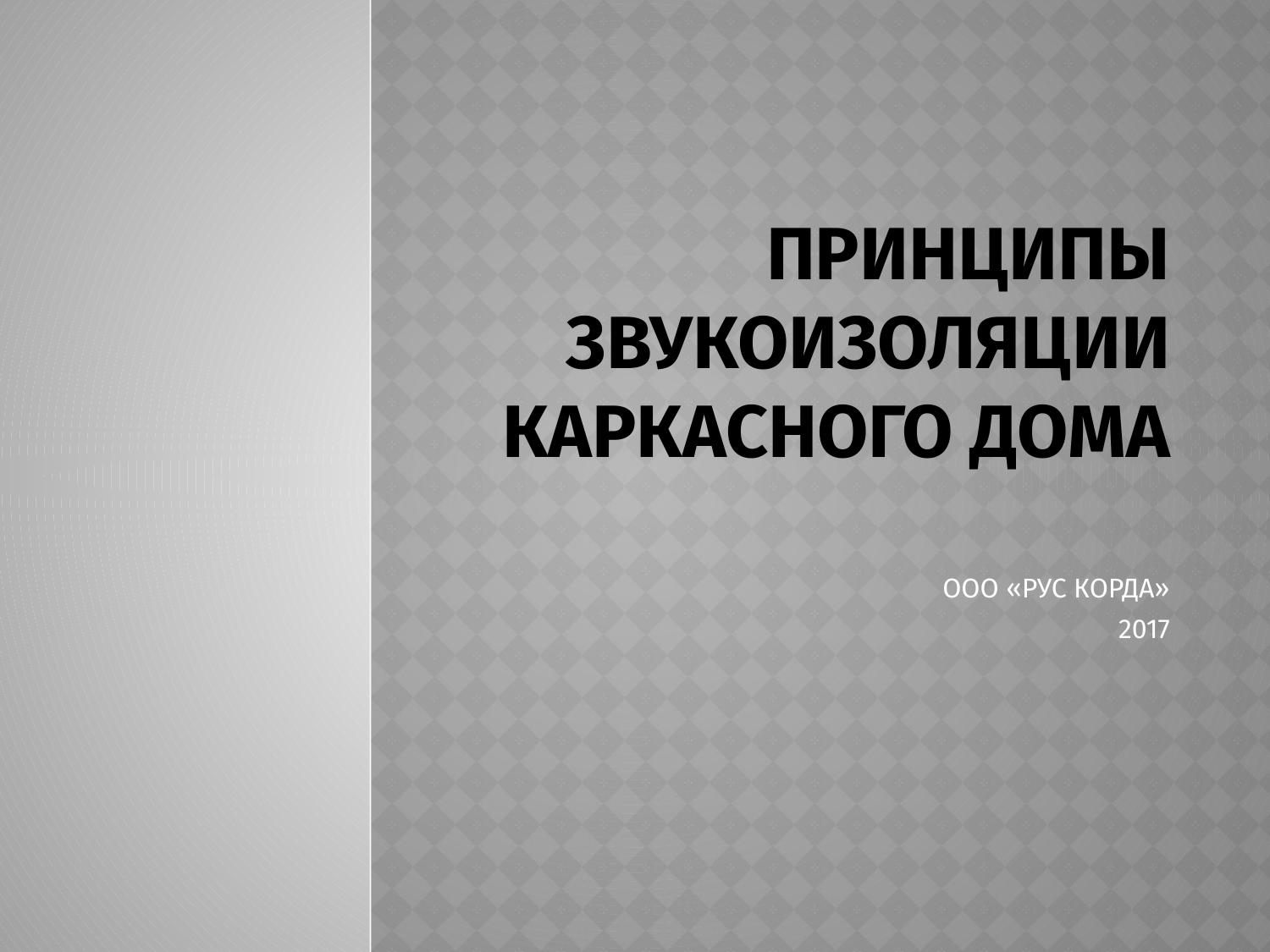

# ПРИНЦИПЫ ЗВУКОИЗОЛЯЦИИ КАРКАСНОГО ДОМА

ООО «РУС КОРДА»
2017